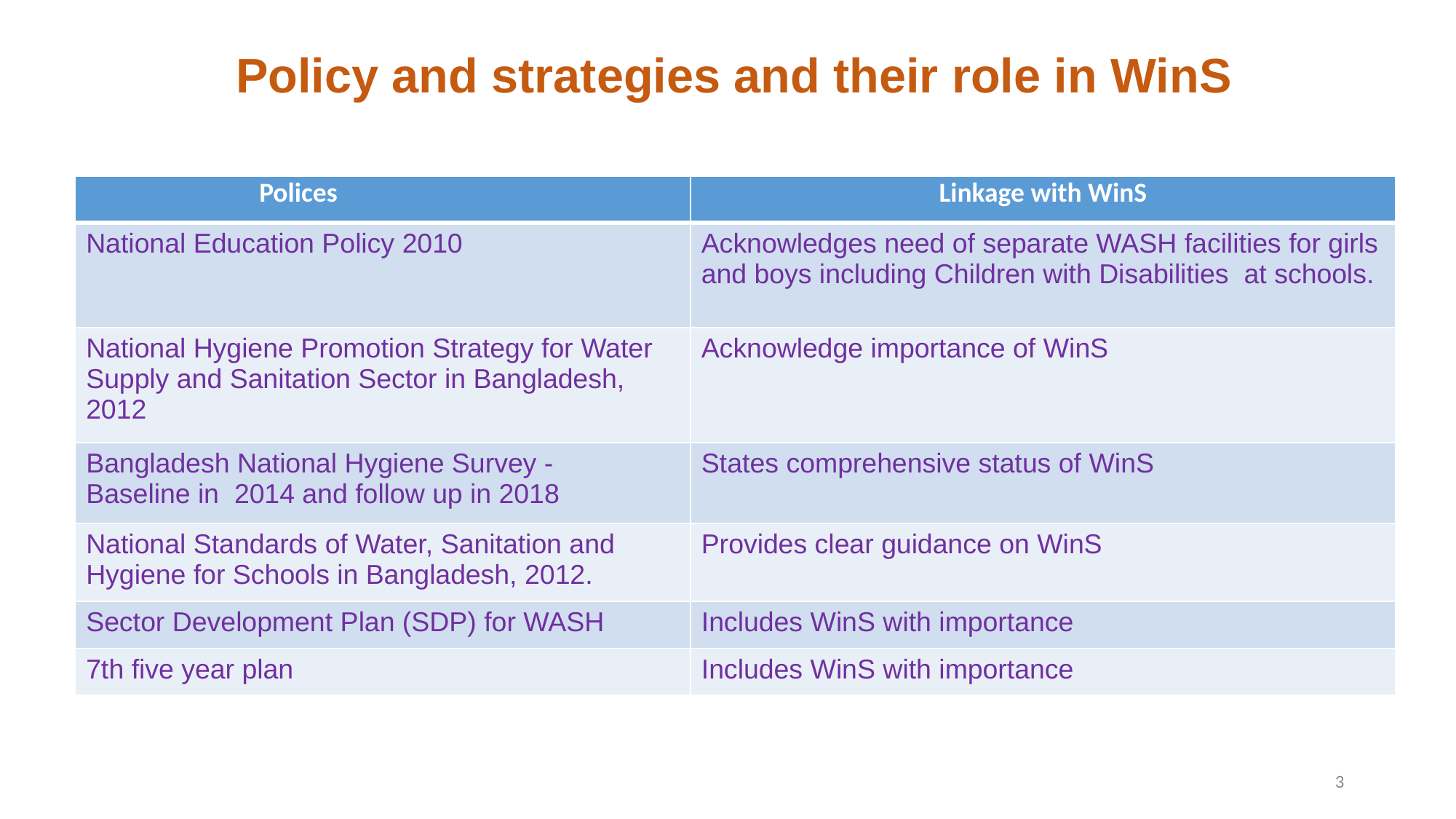

Policy and strategies and their role in WinS

| Polices | Linkage with WinS |
| --- | --- |
| National Education Policy 2010 | Acknowledges need of separate WASH facilities for girls and boys including Children with Disabilities at schools. |
| National Hygiene Promotion Strategy for Water Supply and Sanitation Sector in Bangladesh, 2012 | Acknowledge importance of WinS |
| Bangladesh National Hygiene Survey - Baseline in 2014 and follow up in 2018 | States comprehensive status of WinS |
| National Standards of Water, Sanitation and Hygiene for Schools in Bangladesh, 2012. | Provides clear guidance on WinS |
| Sector Development Plan (SDP) for WASH | Includes WinS with importance |
| 7th five year plan | Includes WinS with importance |
3